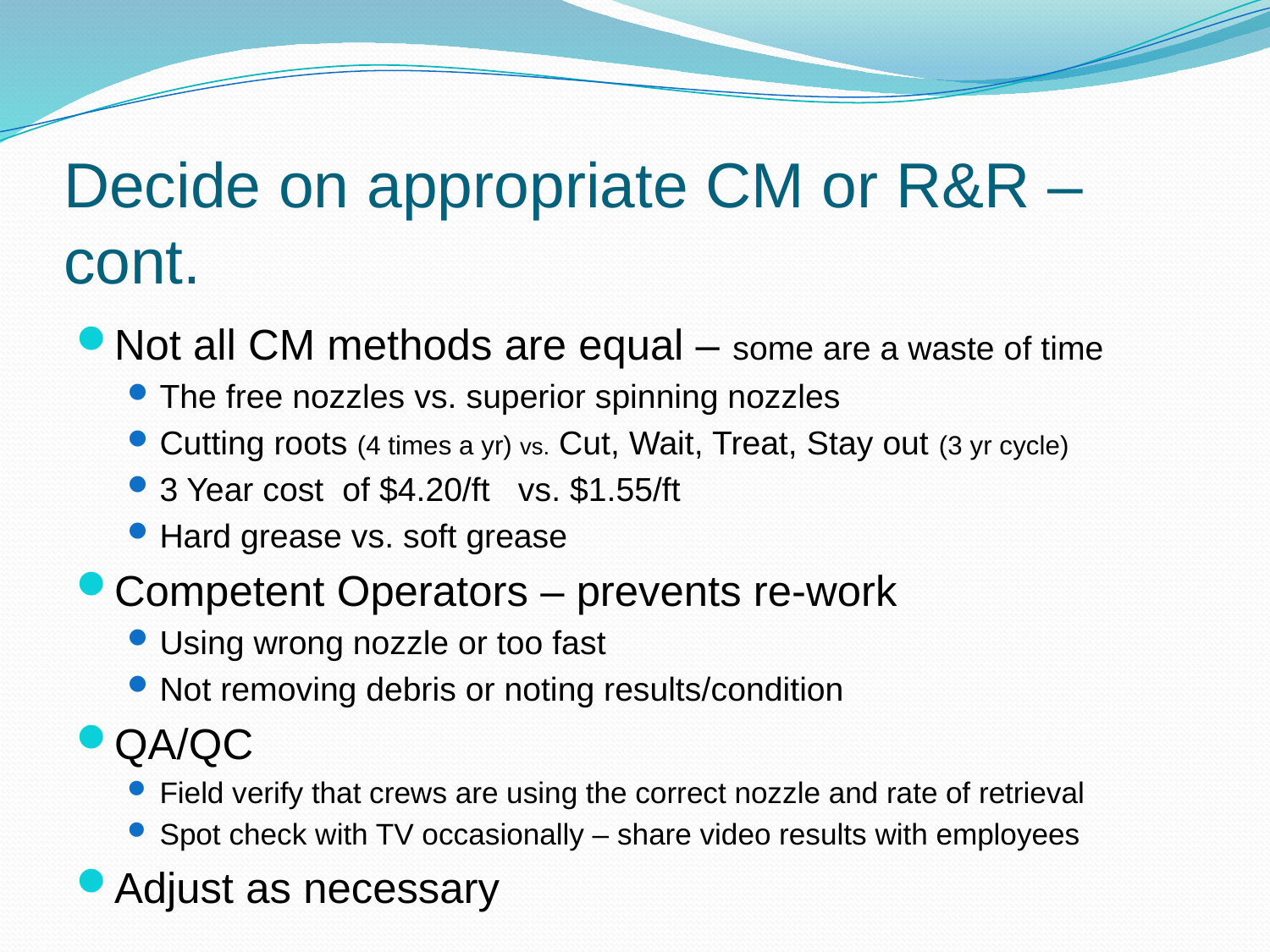

# Decide on appropriate CM or R&R – cont.
Not all CM methods are equal – some are a waste of time
The free nozzles vs. superior spinning nozzles
Cutting roots (4 times a yr) vs. Cut, Wait, Treat, Stay out (3 yr cycle)
3 Year cost  of $4.20/ft   vs. $1.55/ft
Hard grease vs. soft grease
Competent Operators – prevents re-work
Using wrong nozzle or too fast
Not removing debris or noting results/condition
QA/QC
Field verify that crews are using the correct nozzle and rate of retrieval
Spot check with TV occasionally – share video results with employees
Adjust as necessary